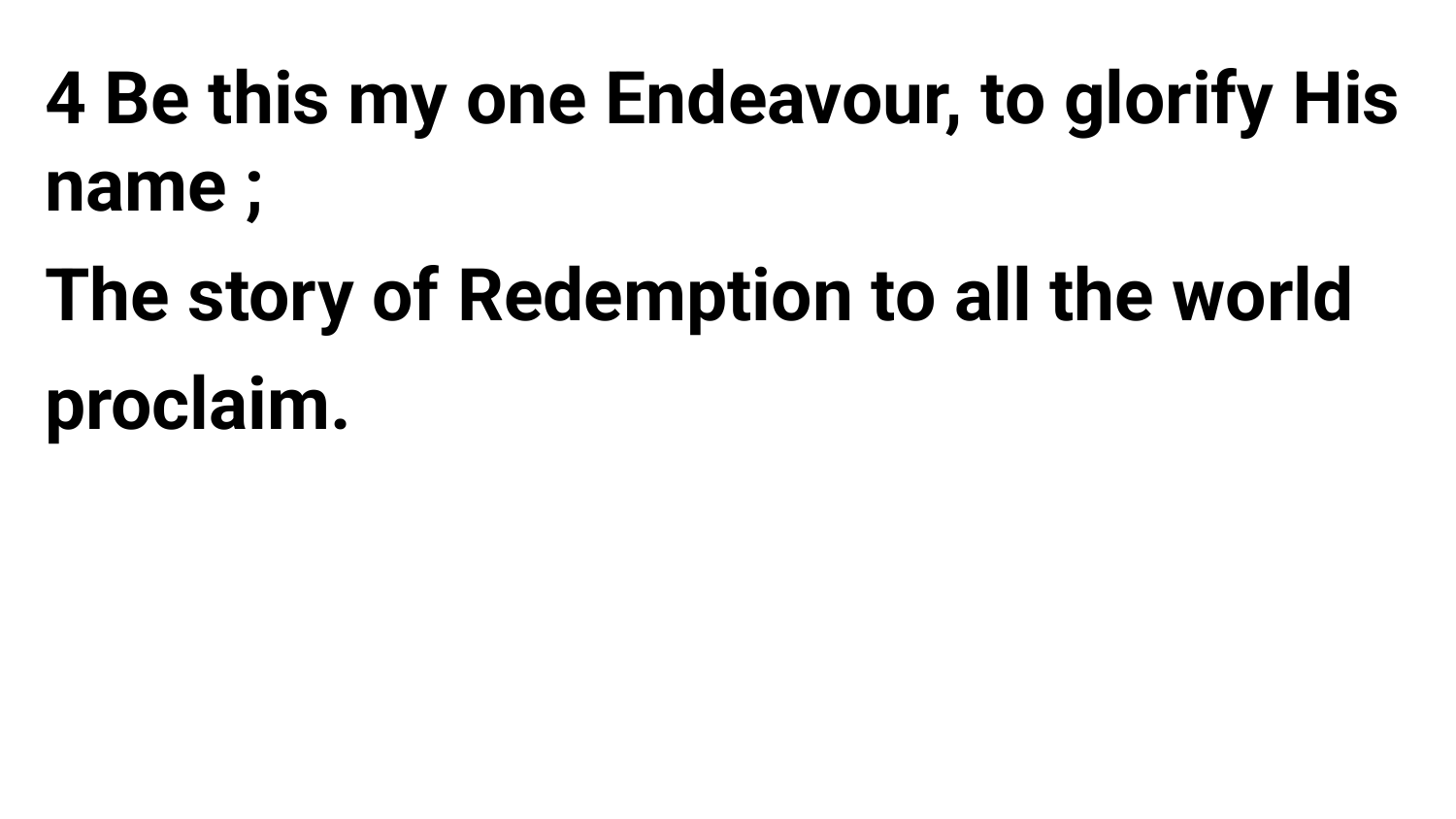

4 Be this my one Endeavour, to glorify His name ;
The story of Redemption to all the world proclaim.